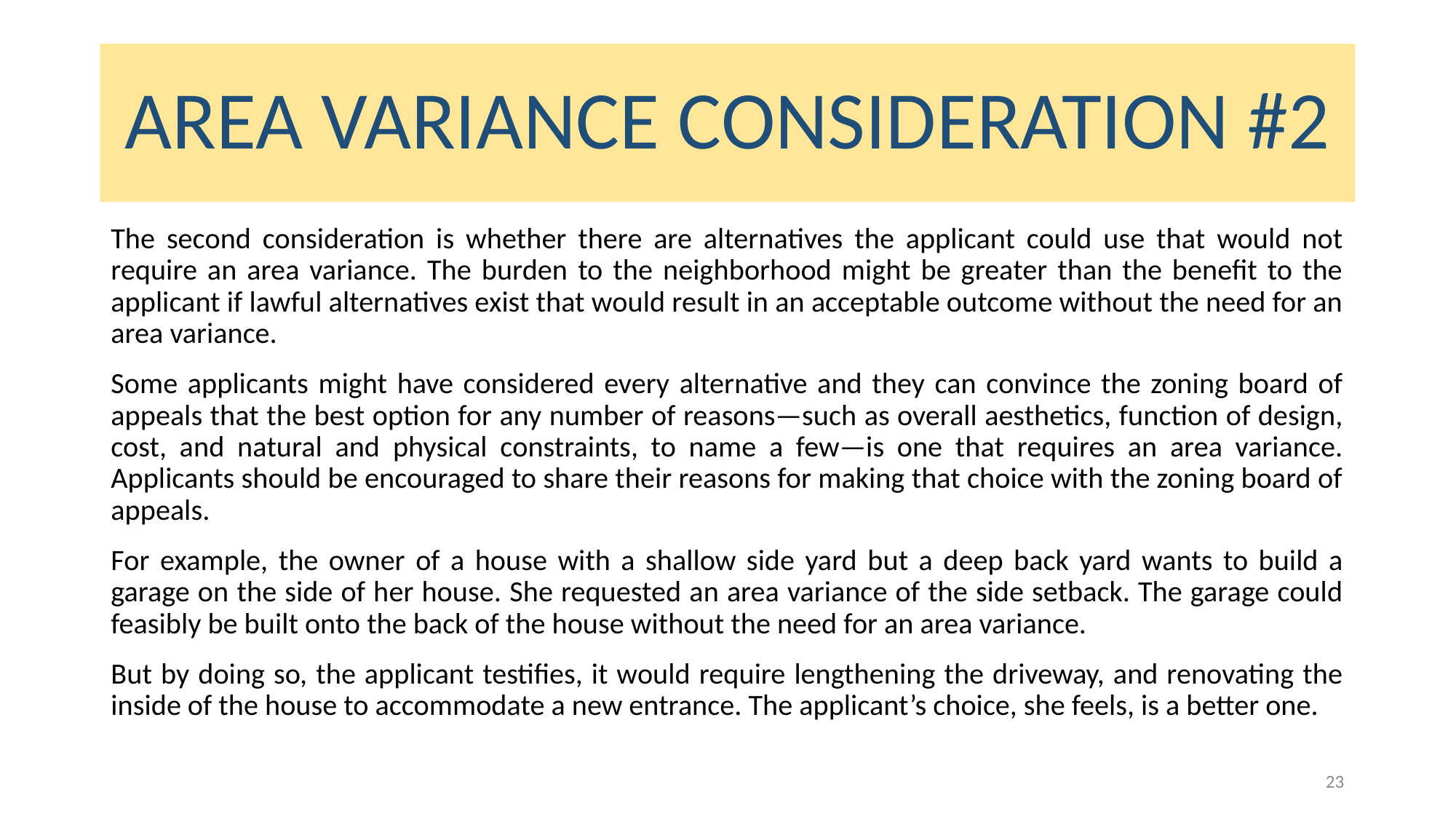

# AREA VARIANCE CONSIDERATION #2
The second consideration is whether there are alternatives the applicant could use that would not require an area variance. The burden to the neighborhood might be greater than the benefit to the applicant if lawful alternatives exist that would result in an acceptable outcome without the need for an area variance.
Some applicants might have considered every alternative and they can convince the zoning board of appeals that the best option for any number of reasons—such as overall aesthetics, function of design, cost, and natural and physical constraints, to name a few—is one that requires an area variance. Applicants should be encouraged to share their reasons for making that choice with the zoning board of appeals.
For example, the owner of a house with a shallow side yard but a deep back yard wants to build a garage on the side of her house. She requested an area variance of the side setback. The garage could feasibly be built onto the back of the house without the need for an area variance.
But by doing so, the applicant testifies, it would require lengthening the driveway, and renovating the inside of the house to accommodate a new entrance. The applicant’s choice, she feels, is a better one.
23